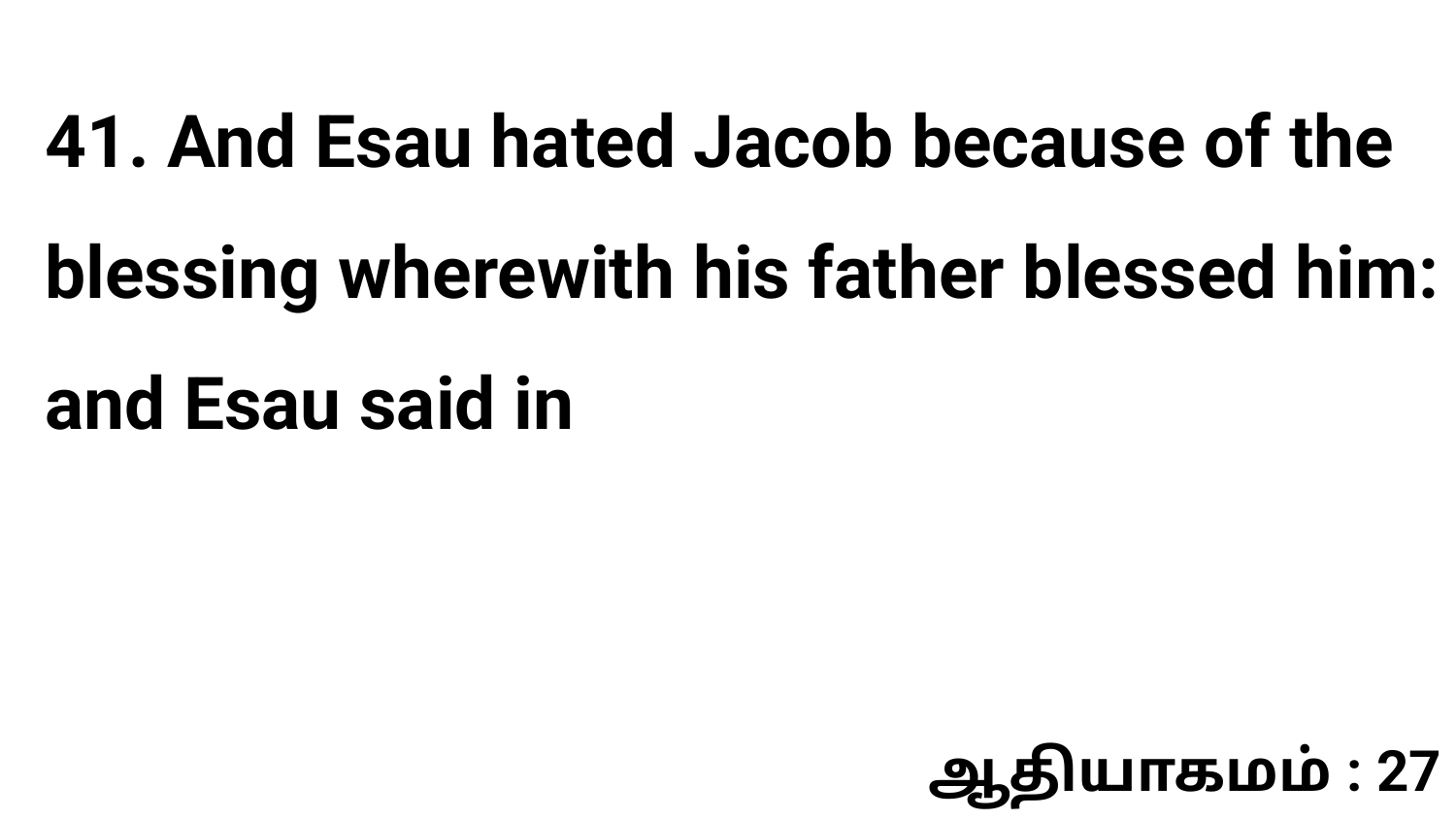

41. And Esau hated Jacob because of the blessing wherewith his father blessed him: and Esau said in
ஆதியாகமம் : 27